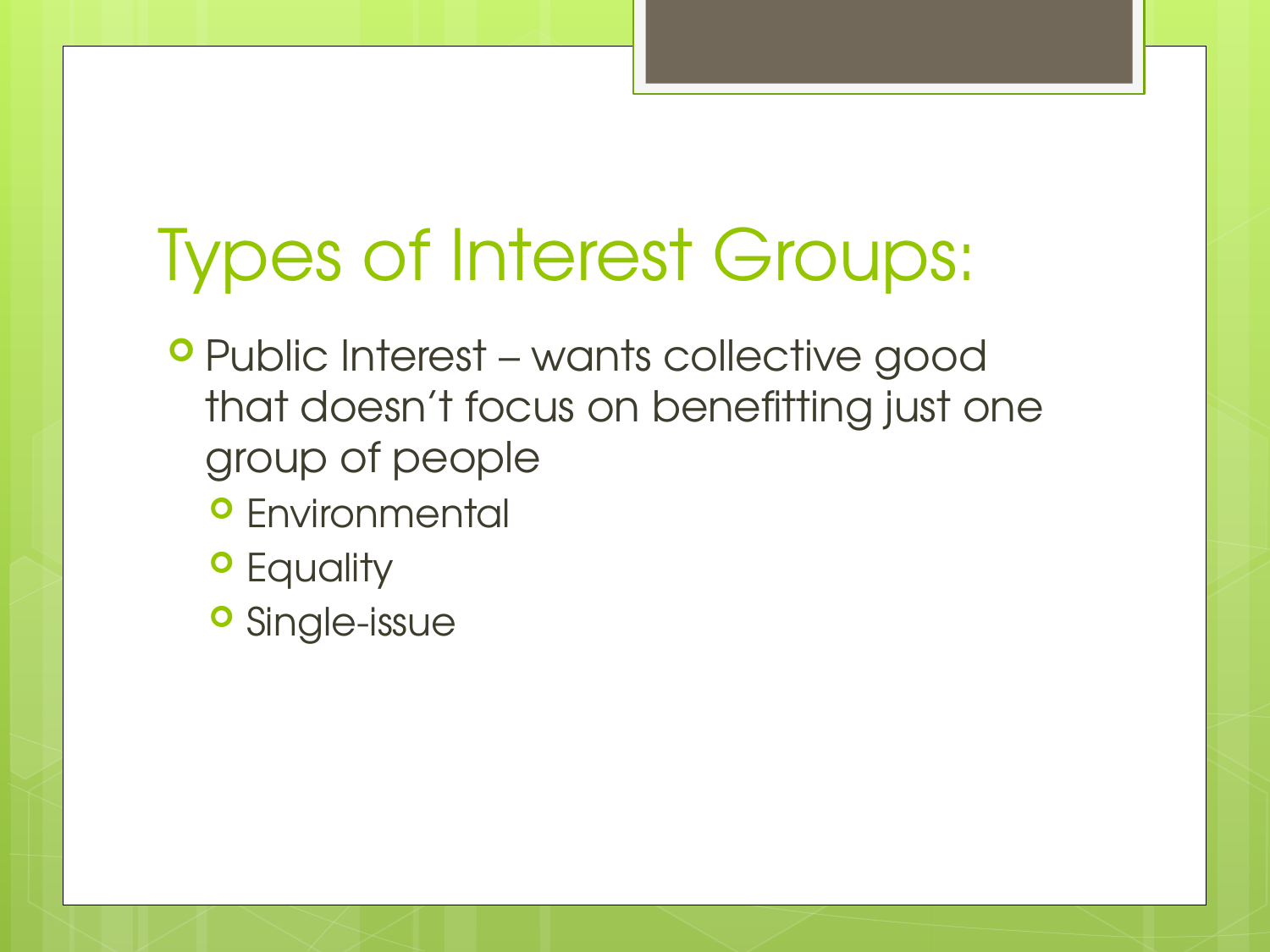

# Types of Interest Groups:
Public Interest – wants collective good that doesn’t focus on benefitting just one group of people
Environmental
Equality
Single-issue